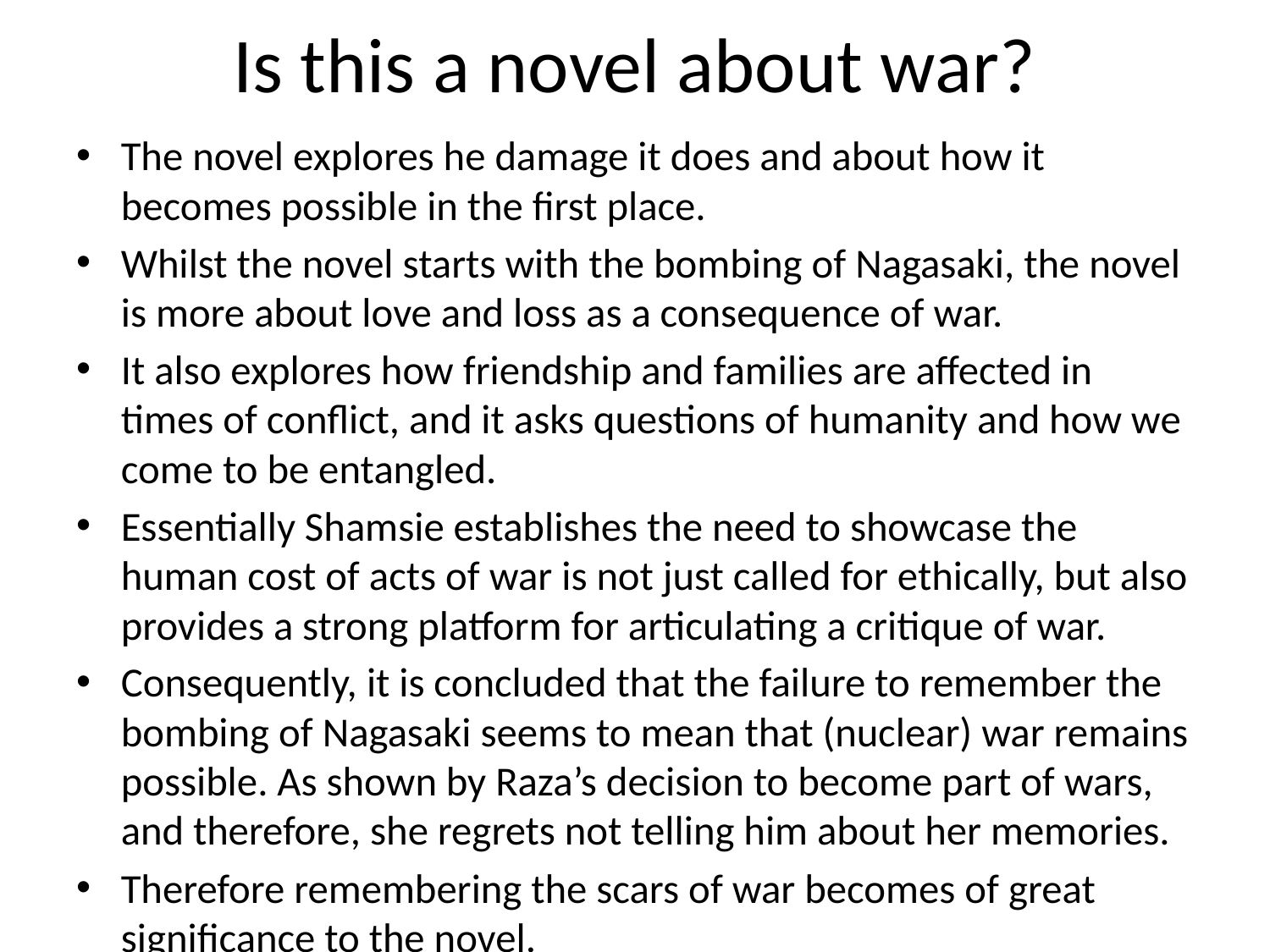

# Is this a novel about war?
The novel explores he damage it does and about how it becomes possible in the first place.
Whilst the novel starts with the bombing of Nagasaki, the novel is more about love and loss as a consequence of war.
It also explores how friendship and families are affected in times of conflict, and it asks questions of humanity and how we come to be entangled.
Essentially Shamsie establishes the need to showcase the human cost of acts of war is not just called for ethically, but also provides a strong platform for articulating a critique of war.
Consequently, it is concluded that the failure to remember the bombing of Nagasaki seems to mean that (nuclear) war remains possible. As shown by Raza’s decision to become part of wars, and therefore, she regrets not telling him about her memories.
Therefore remembering the scars of war becomes of great significance to the novel.